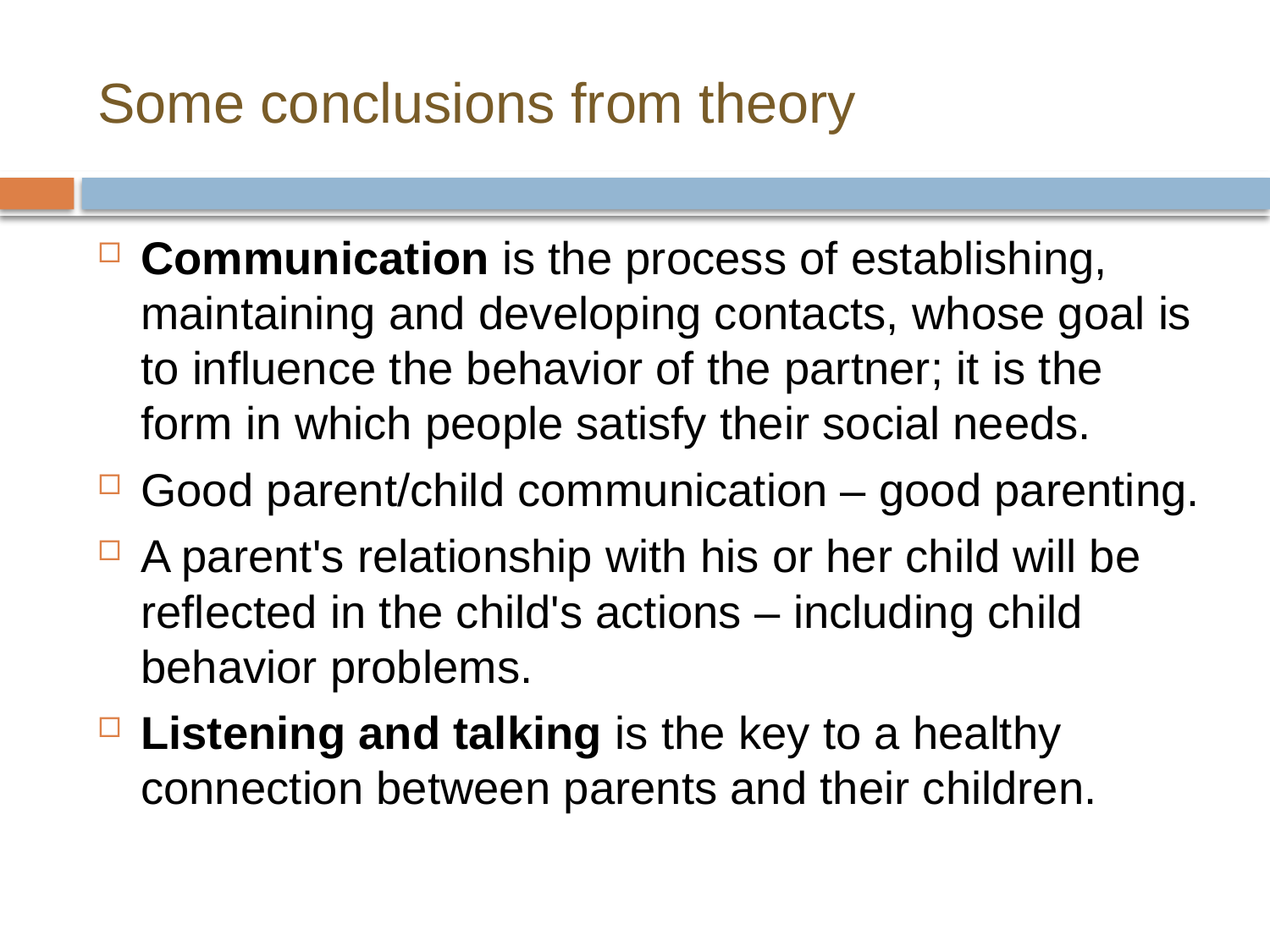

# Some conclusions from theory
Communication is the process of establishing, maintaining and developing contacts, whose goal is to influence the behavior of the partner; it is the form in which people satisfy their social needs.
Good parent/child communication – good parenting.
A parent's relationship with his or her child will be reflected in the child's actions – including child behavior problems.
Listening and talking is the key to a healthy connection between parents and their children.